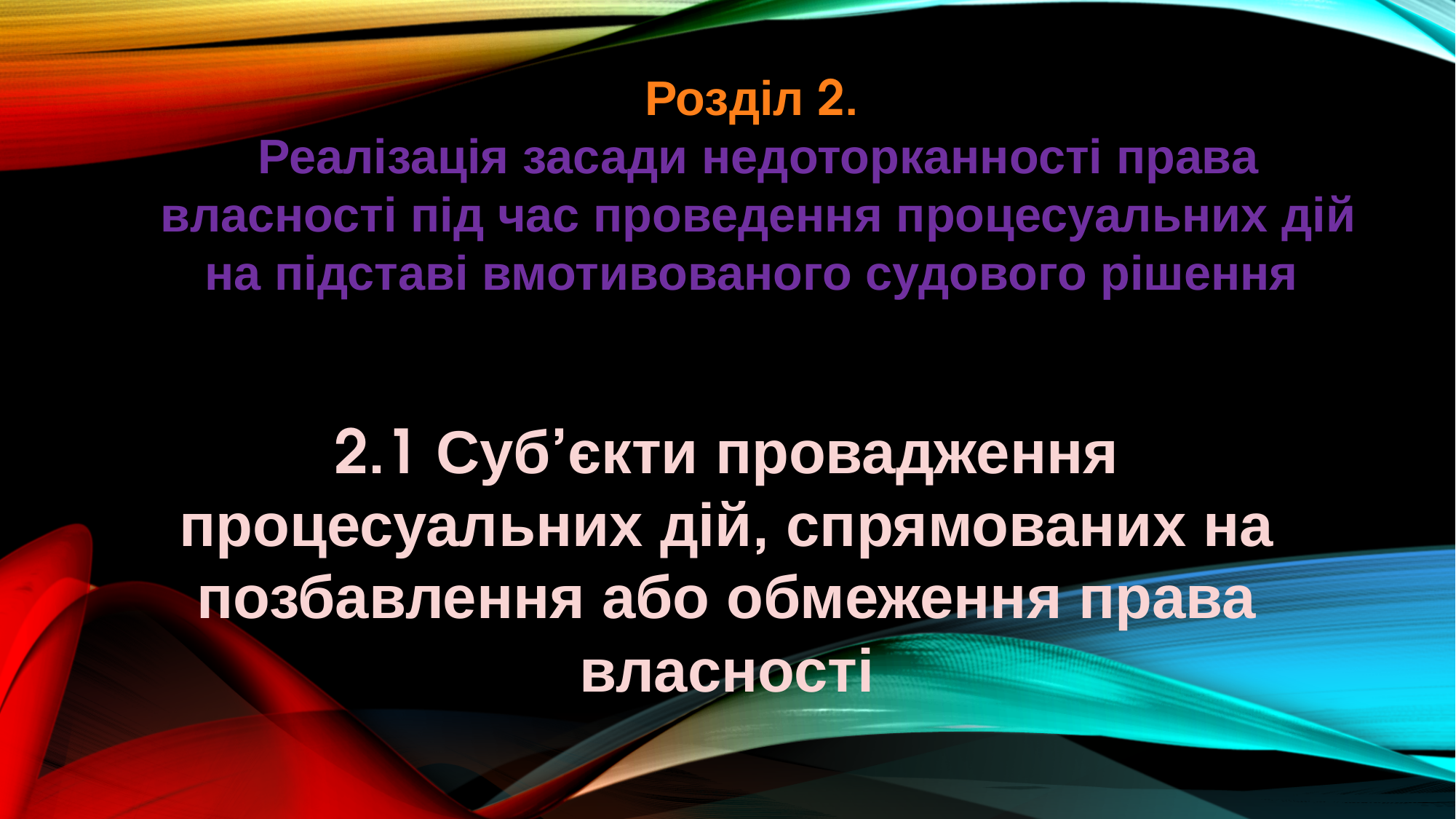

Розділ 2.
Реалізація засади недоторканності права власності під час проведення процесуальних дій на підставі вмотивованого судового рішення

#

2.1 Суб’єкти провадження процесуальних дій, спрямованих на позбавлення або обмеження права власності